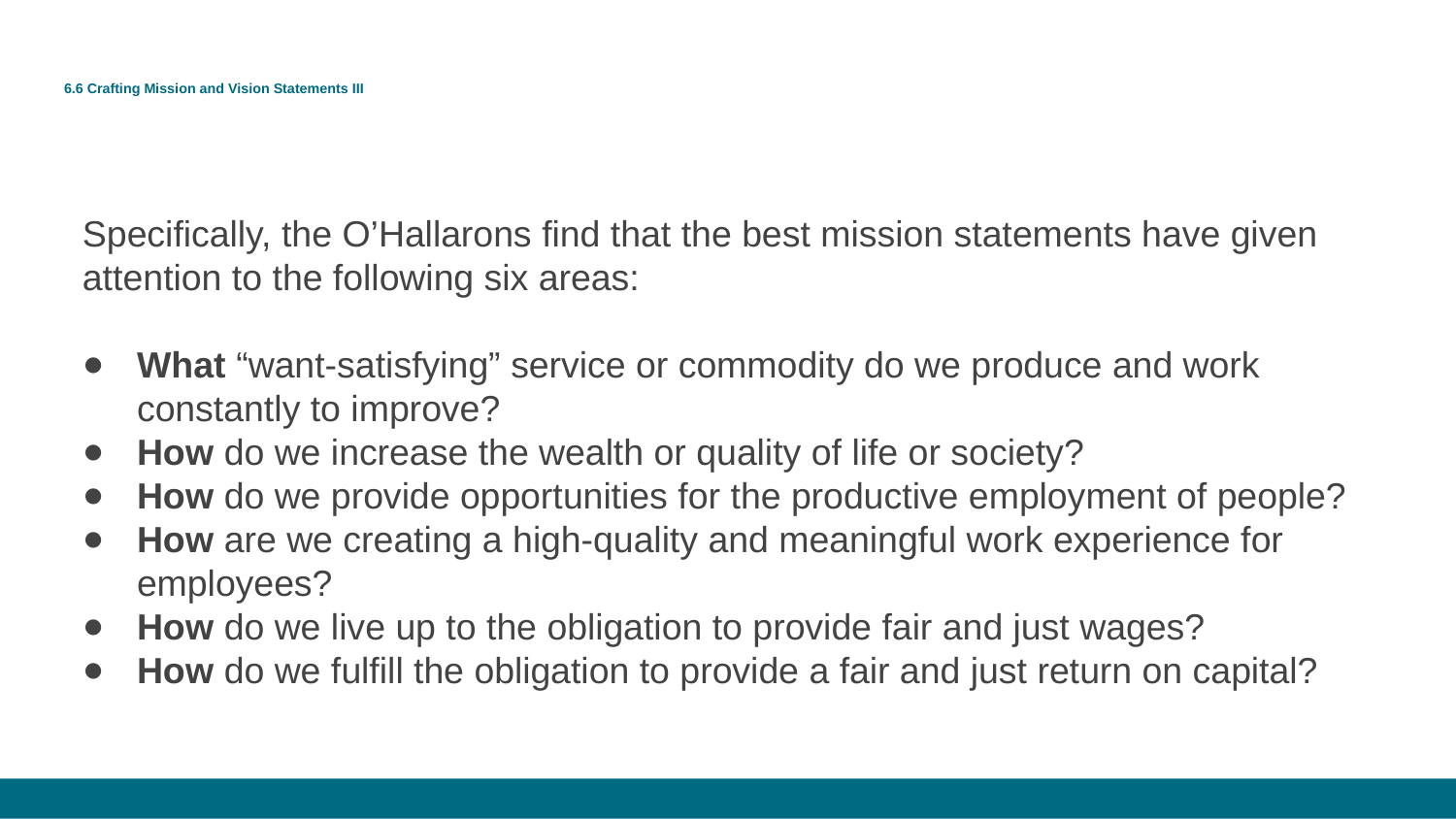

# 6.6 Crafting Mission and Vision Statements III
Specifically, the O’Hallarons find that the best mission statements have given attention to the following six areas:

What “want-satisfying” service or commodity do we produce and work constantly to improve?
How do we increase the wealth or quality of life or society?
How do we provide opportunities for the productive employment of people?
How are we creating a high-quality and meaningful work experience for employees?
How do we live up to the obligation to provide fair and just wages?
How do we fulfill the obligation to provide a fair and just return on capital?